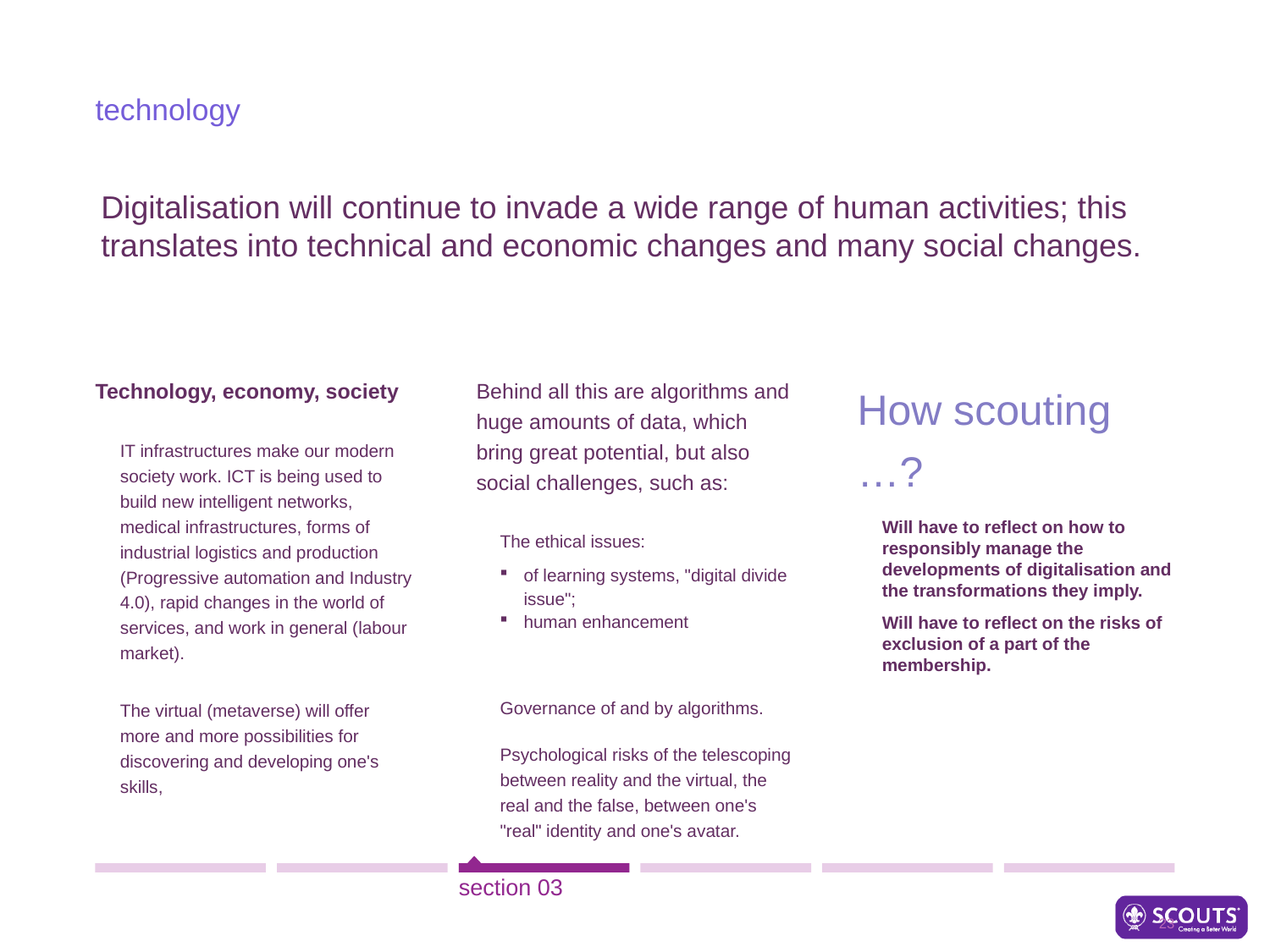

technology
Digitalisation will continue to invade a wide range of human activities; this translates into technical and economic changes and many social changes.
Technology, economy, society
IT infrastructures make our modern society work. ICT is being used to build new intelligent networks, medical infrastructures, forms of industrial logistics and production (Progressive automation and Industry 4.0), rapid changes in the world of services, and work in general (labour market).
The virtual (metaverse) will offer more and more possibilities for discovering and developing one's skills,

Behind all this are algorithms and huge amounts of data, which bring great potential, but also social challenges, such as:
The ethical issues:
of learning systems, "digital divide issue";
human enhancement

Governance of and by algorithms.
Psychological risks of the telescoping between reality and the virtual, the real and the false, between one's "real" identity and one's avatar.

How scouting …?
Will have to reflect on how to responsibly manage the developments of digitalisation and the transformations they imply.
Will have to reflect on the risks of exclusion of a part of the membership.

section 03